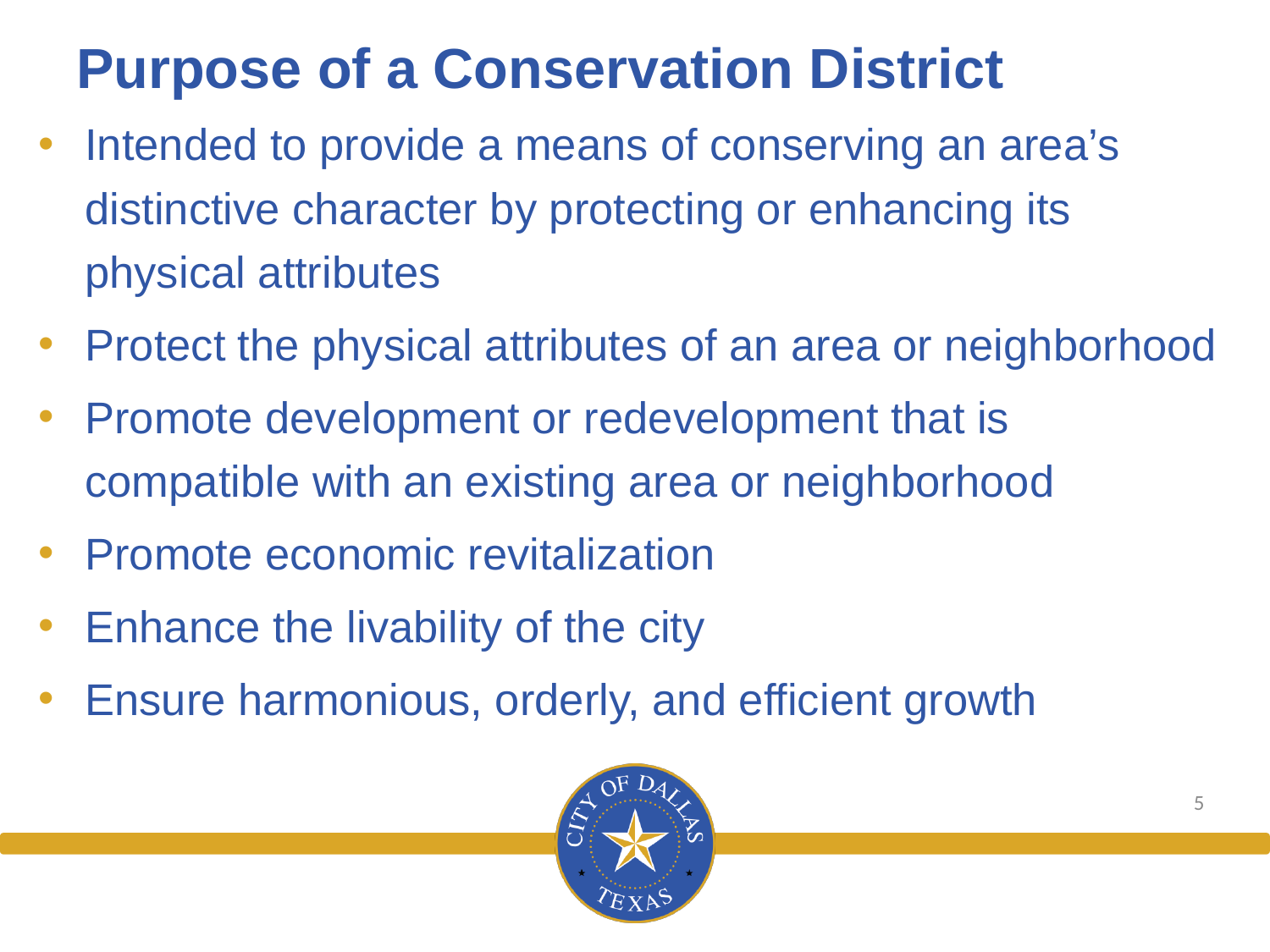

# Purpose of a Conservation District
Intended to provide a means of conserving an area’s distinctive character by protecting or enhancing its physical attributes
Protect the physical attributes of an area or neighborhood
Promote development or redevelopment that is compatible with an existing area or neighborhood
Promote economic revitalization
Enhance the livability of the city
Ensure harmonious, orderly, and efficient growth

5